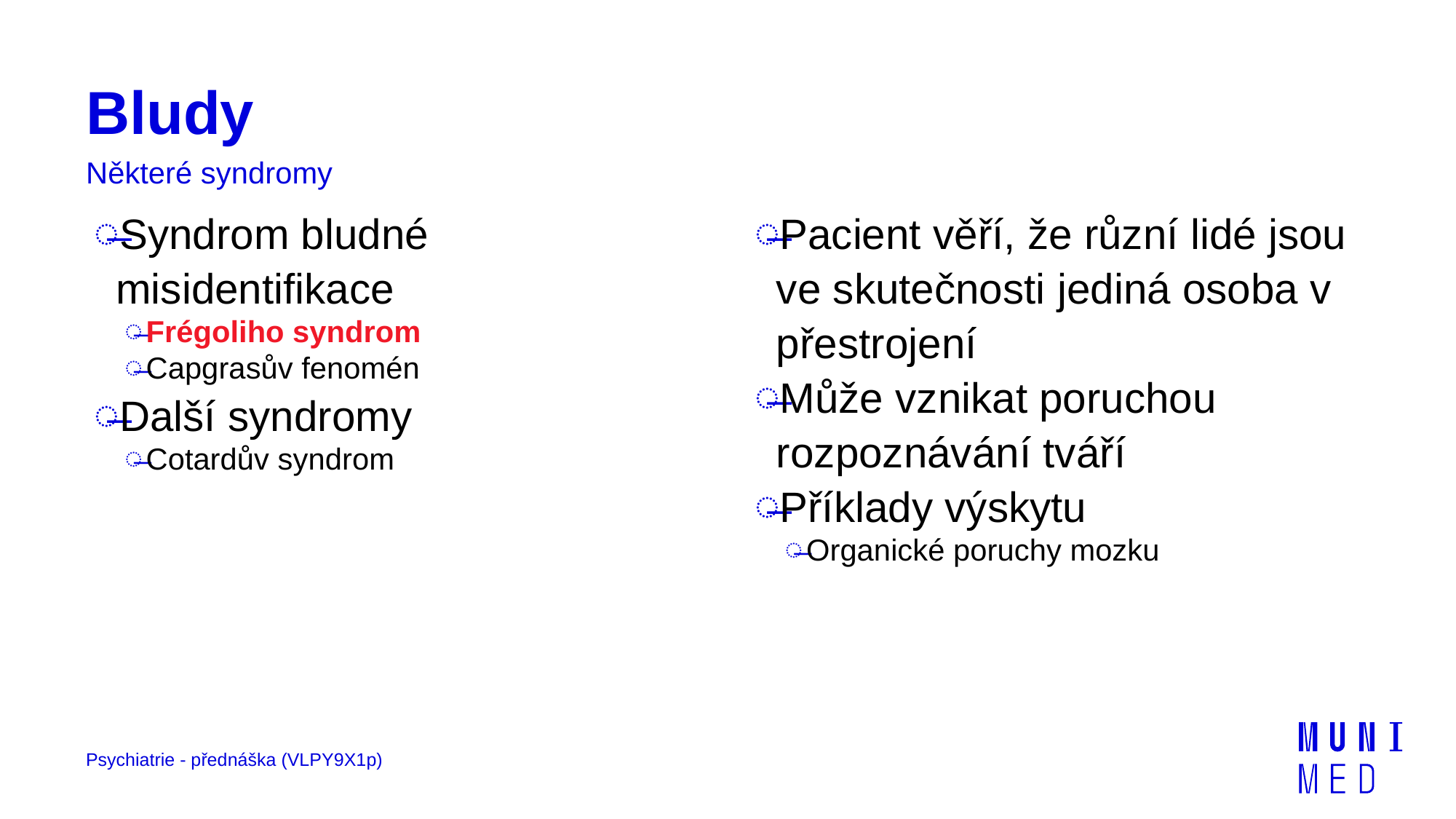

# Bludy

Některé syndromy
Syndrom bludné misidentifikace
Frégoliho syndrom
Capgrasův fenomén
Další syndromy
Cotardův syndrom
Pacient věří, že různí lidé jsou ve skutečnosti jediná osoba v přestrojení
Může vznikat poruchou rozpoznávání tváří
Příklady výskytu
Organické poruchy mozku
Psychiatrie - přednáška (VLPY9X1p)